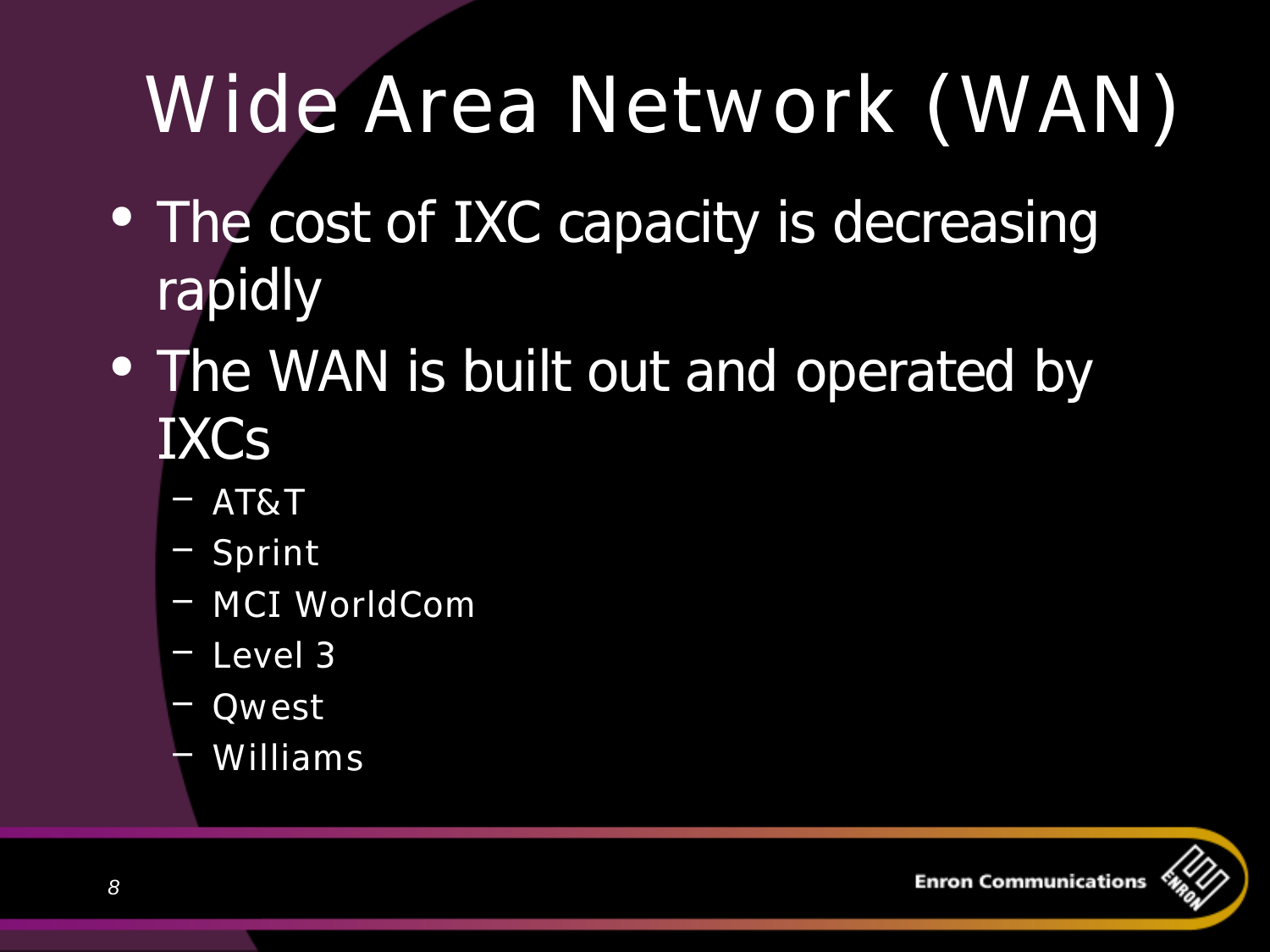

Wide Area Network (WAN)
# The cost of IXC capacity is decreasing rapidly
The WAN is built out and operated by IXCs
AT&T
Sprint
MCI WorldCom
Level 3
Qwest
Williams

8